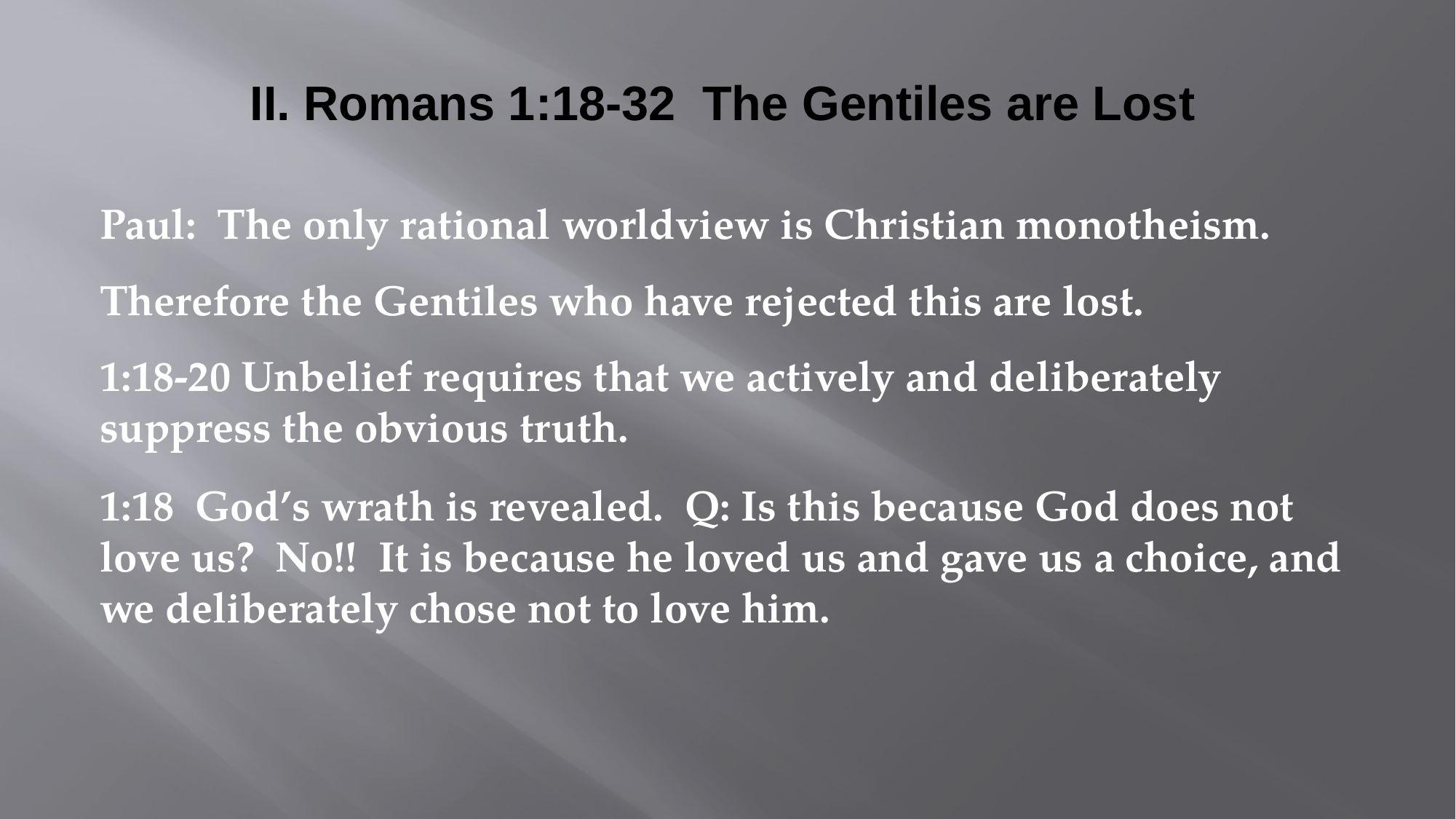

# II. Romans 1:18-32  The Gentiles are Lost
Paul:  The only rational worldview is Christian monotheism.

Therefore the Gentiles who have rejected this are lost.

1:18-20 Unbelief requires that we actively and deliberately suppress the obvious truth.

1:18  God’s wrath is revealed.  Q: Is this because God does not love us?  No!!  It is because he loved us and gave us a choice, and we deliberately chose not to love him.